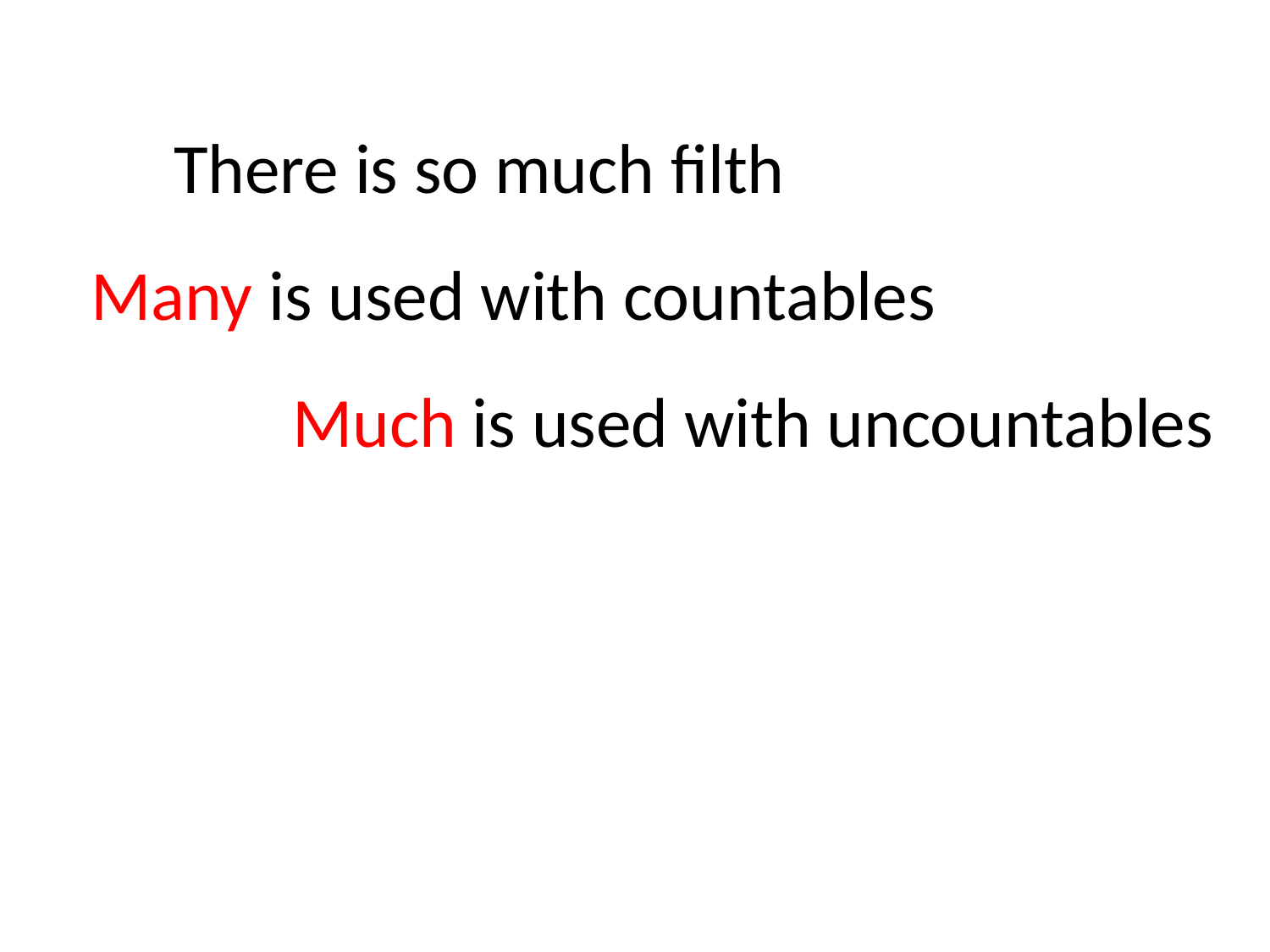

There is so much filth
Many is used with countables
Much is used with uncountables